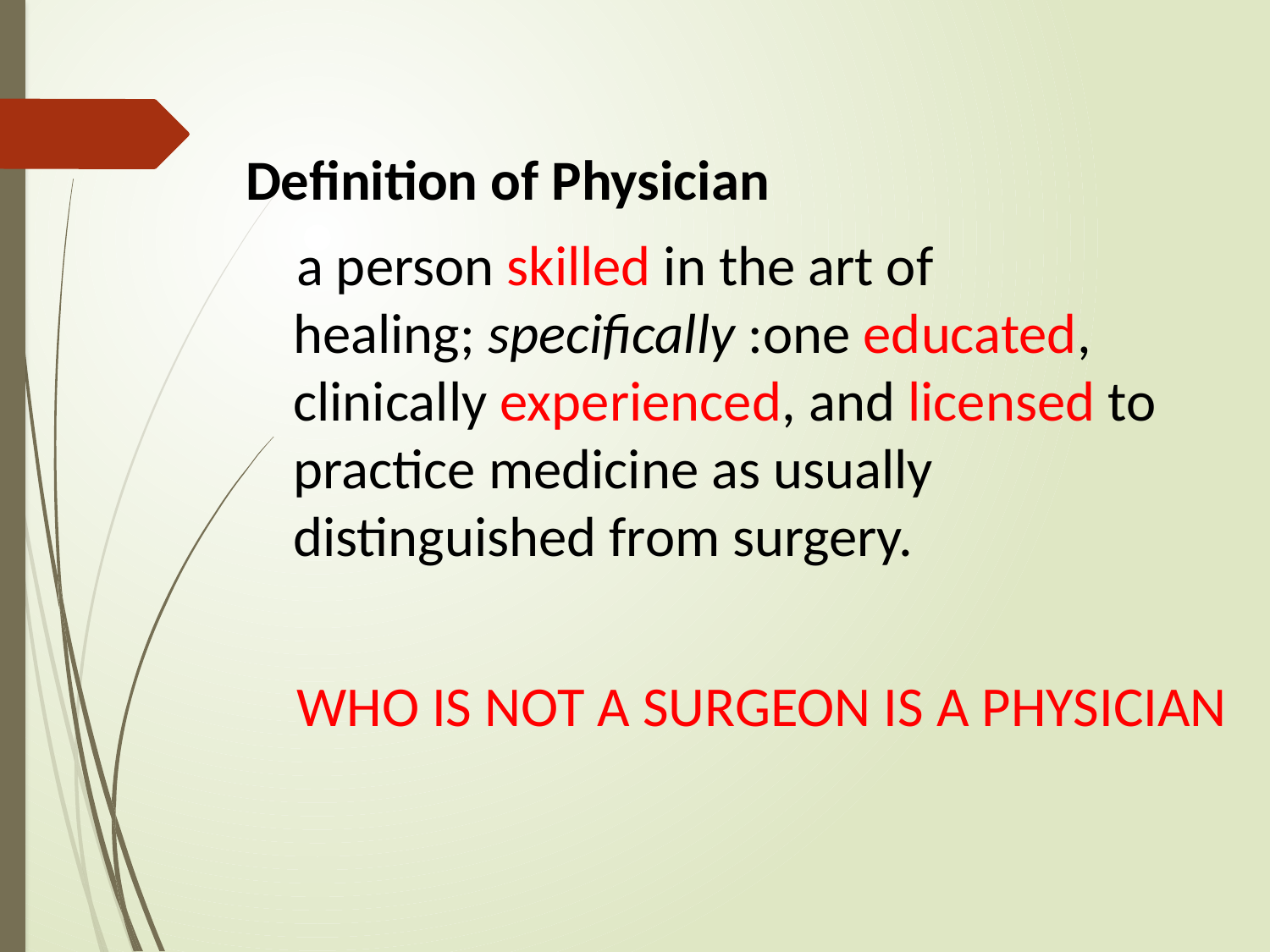

Definition of Physician
    a person skilled in the art of healing; specifically :one educated, clinically experienced, and licensed to practice medicine as usually distinguished from surgery.

    WHO IS NOT A SURGEON IS A PHYSICIAN